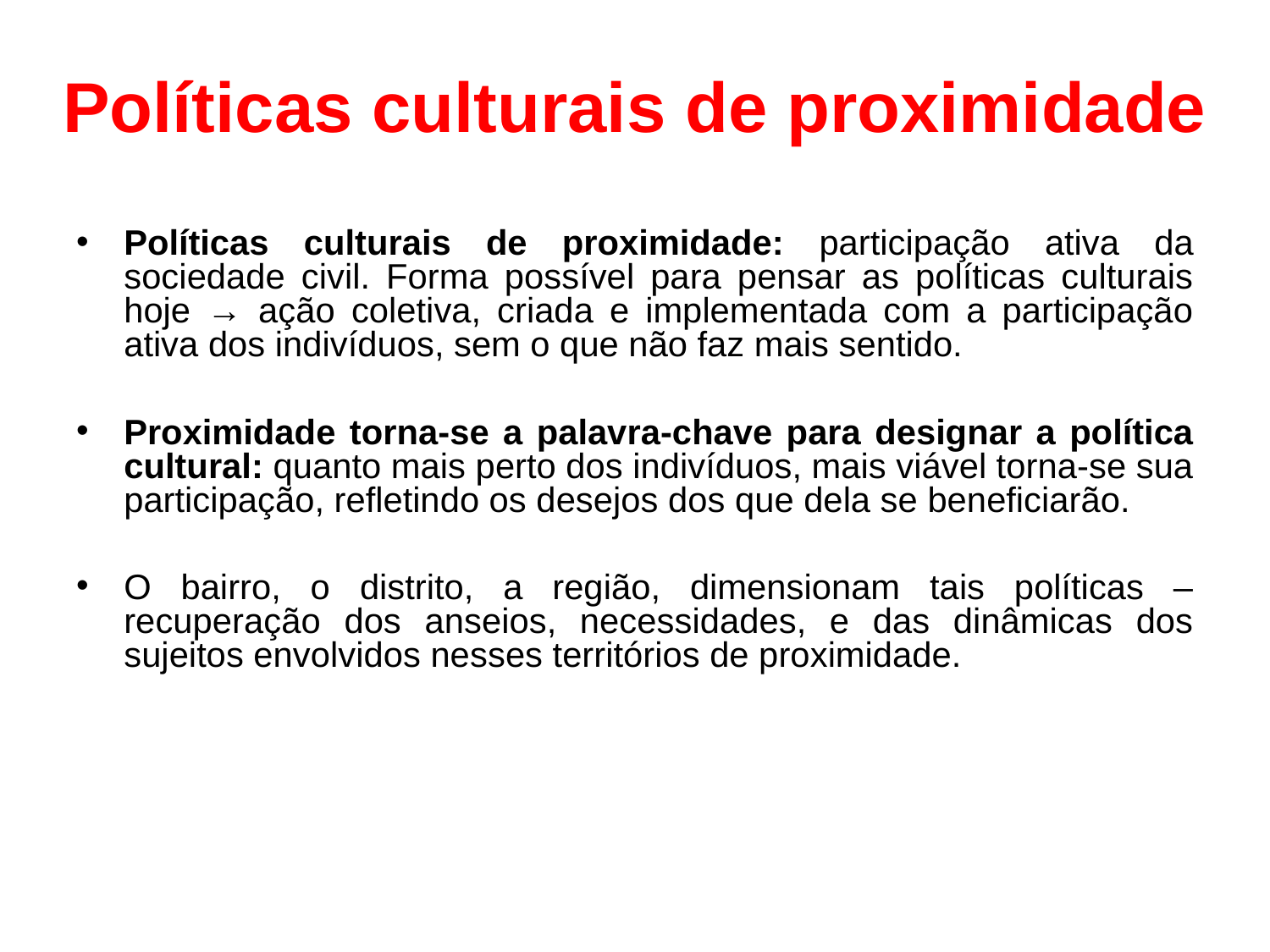

# Políticas culturais de proximidade
Políticas culturais de proximidade: participação ativa da sociedade civil. Forma possível para pensar as políticas culturais hoje → ação coletiva, criada e implementada com a participação ativa dos indivíduos, sem o que não faz mais sentido.

Proximidade torna-se a palavra-chave para designar a política cultural: quanto mais perto dos indivíduos, mais viável torna-se sua participação, refletindo os desejos dos que dela se beneficiarão.

O bairro, o distrito, a região, dimensionam tais políticas – recuperação dos anseios, necessidades, e das dinâmicas dos sujeitos envolvidos nesses territórios de proximidade.